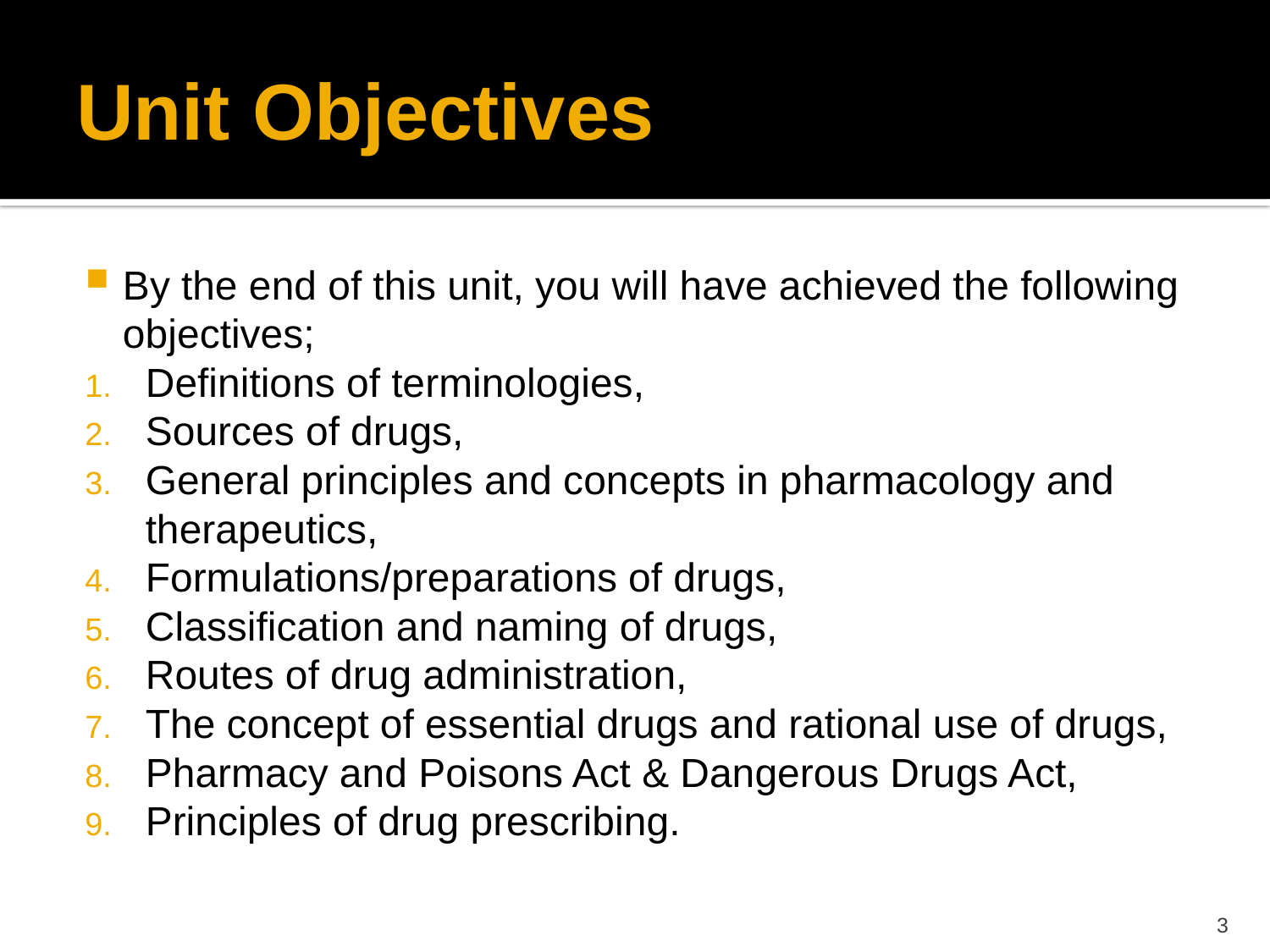

# Unit Objectives
By the end of this unit, you will have achieved the following objectives;
Definitions of terminologies,
Sources of drugs,
General principles and concepts in pharmacology and therapeutics,
Formulations/preparations of drugs,
Classification and naming of drugs,
Routes of drug administration,
The concept of essential drugs and rational use of drugs,
Pharmacy and Poisons Act & Dangerous Drugs Act,
Principles of drug prescribing.

3